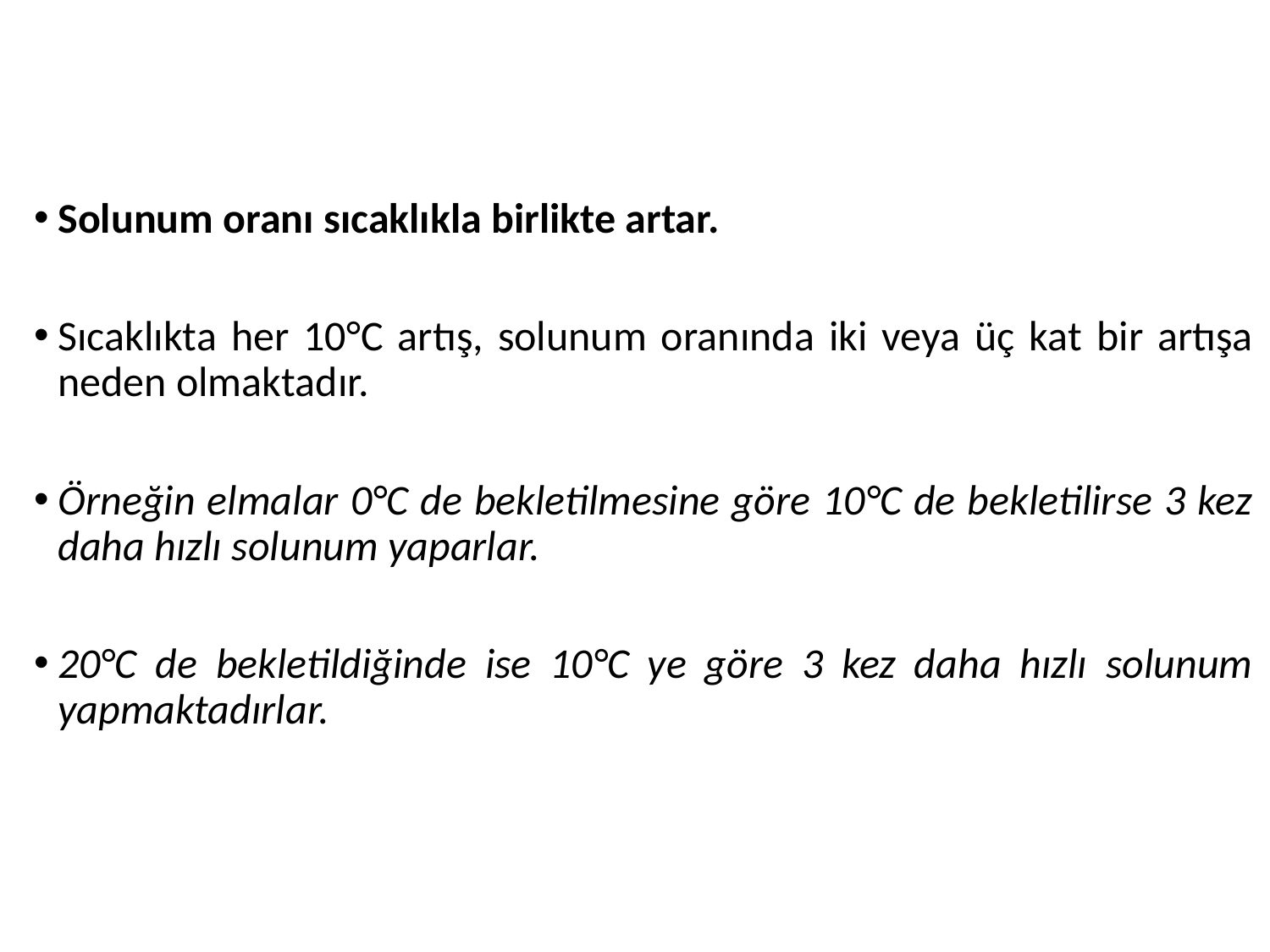

#
Solunum oranı sıcaklıkla birlikte artar.

Sıcaklıkta her 10°C artış, solunum oranında iki veya üç kat bir artışa neden olmaktadır.

Örneğin elmalar 0°C de bekletilmesine göre 10°C de bekletilirse 3 kez daha hızlı solunum yaparlar.

20°C de bekletildiğinde ise 10°C ye göre 3 kez daha hızlı solunum yapmaktadırlar.